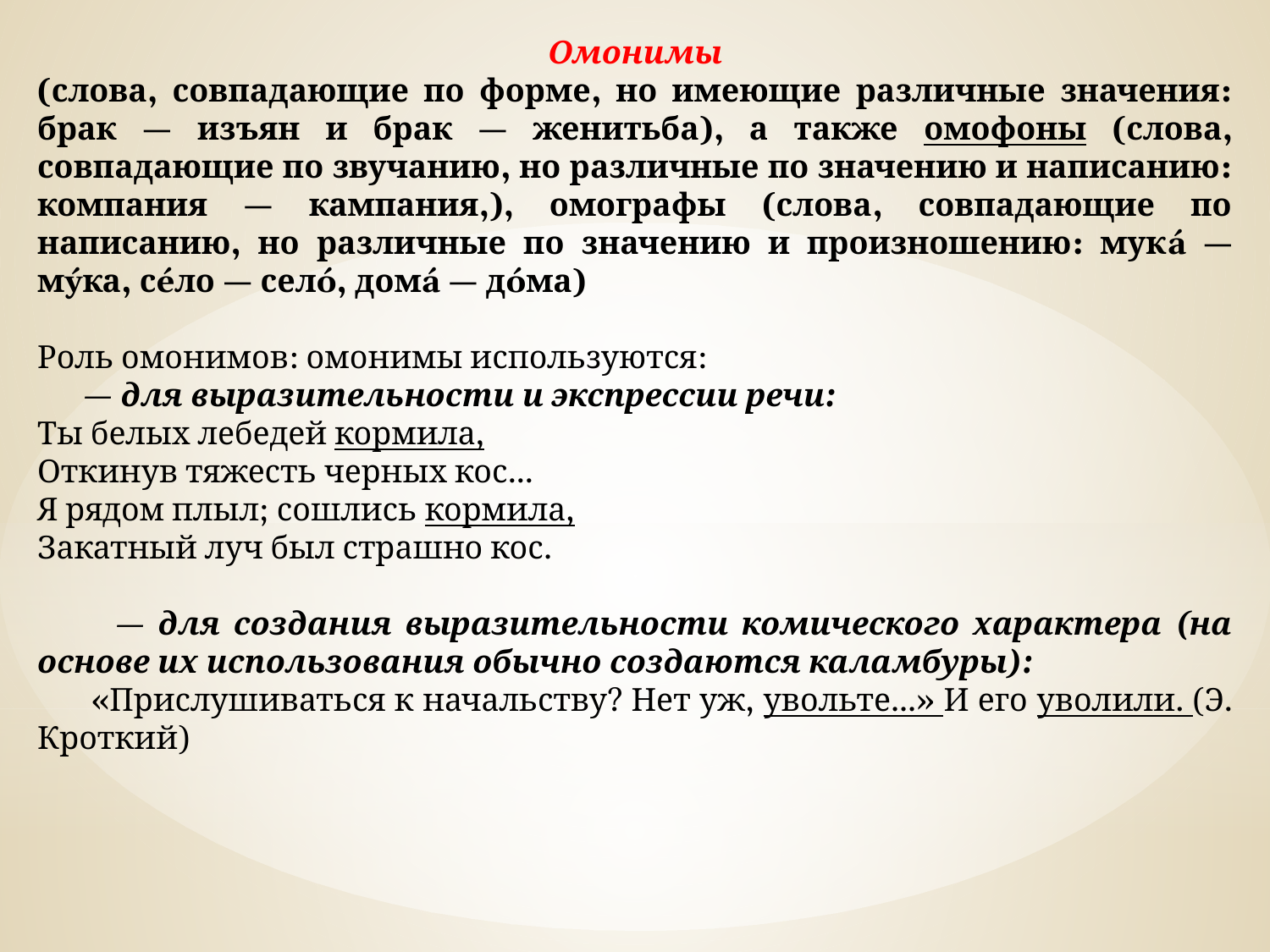

Омонимы
(слова, совпадающие по форме, но имеющие различные значения: брак — изъян и брак — женитьба), а также омофоны (слова, совпадающие по звучанию, но различные по значению и написанию: компания — кампания,), омографы (слова, совпадающие по написанию, но различные по значению и произношению: мукá — мýка, сéло — селó, домá — дóма)

Роль омонимов: омонимы используются:
      — для выразительности и экспрессии речи:
Ты белых лебедей кормила,
Откинув тяжесть черных кос...
Я рядом плыл; сошлись кормила,
Закатный луч был страшно кос.

      — для создания выразительности комического характера (на основе их использования обычно создаются каламбуры):
      «Прислушиваться к начальству? Нет уж, увольте...» И его уволили. (Э. Кроткий)